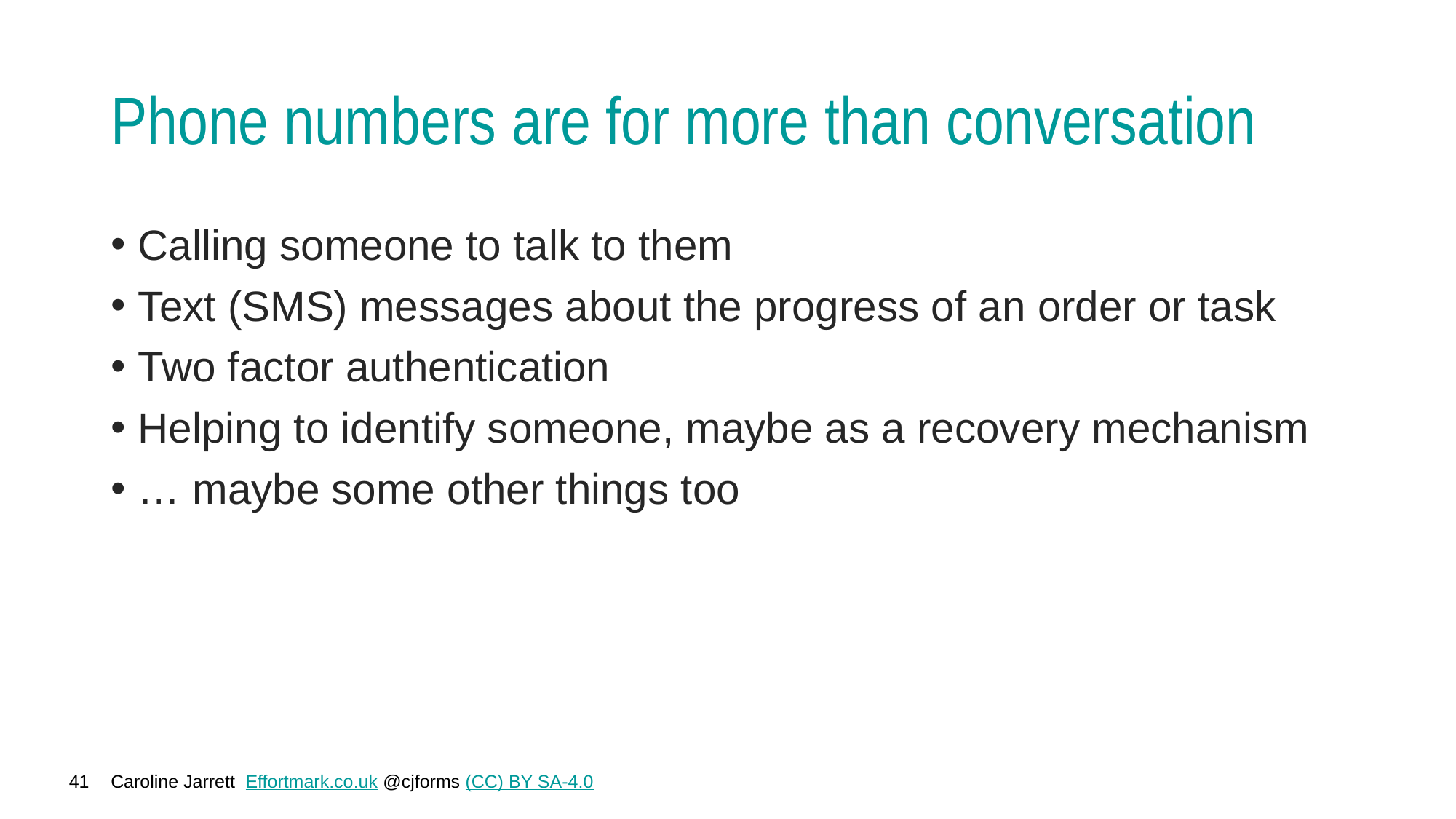

# Phone numbers are for more than conversation
Calling someone to talk to them
Text (SMS) messages about the progress of an order or task
Two factor authentication
Helping to identify someone, maybe as a recovery mechanism
… maybe some other things too